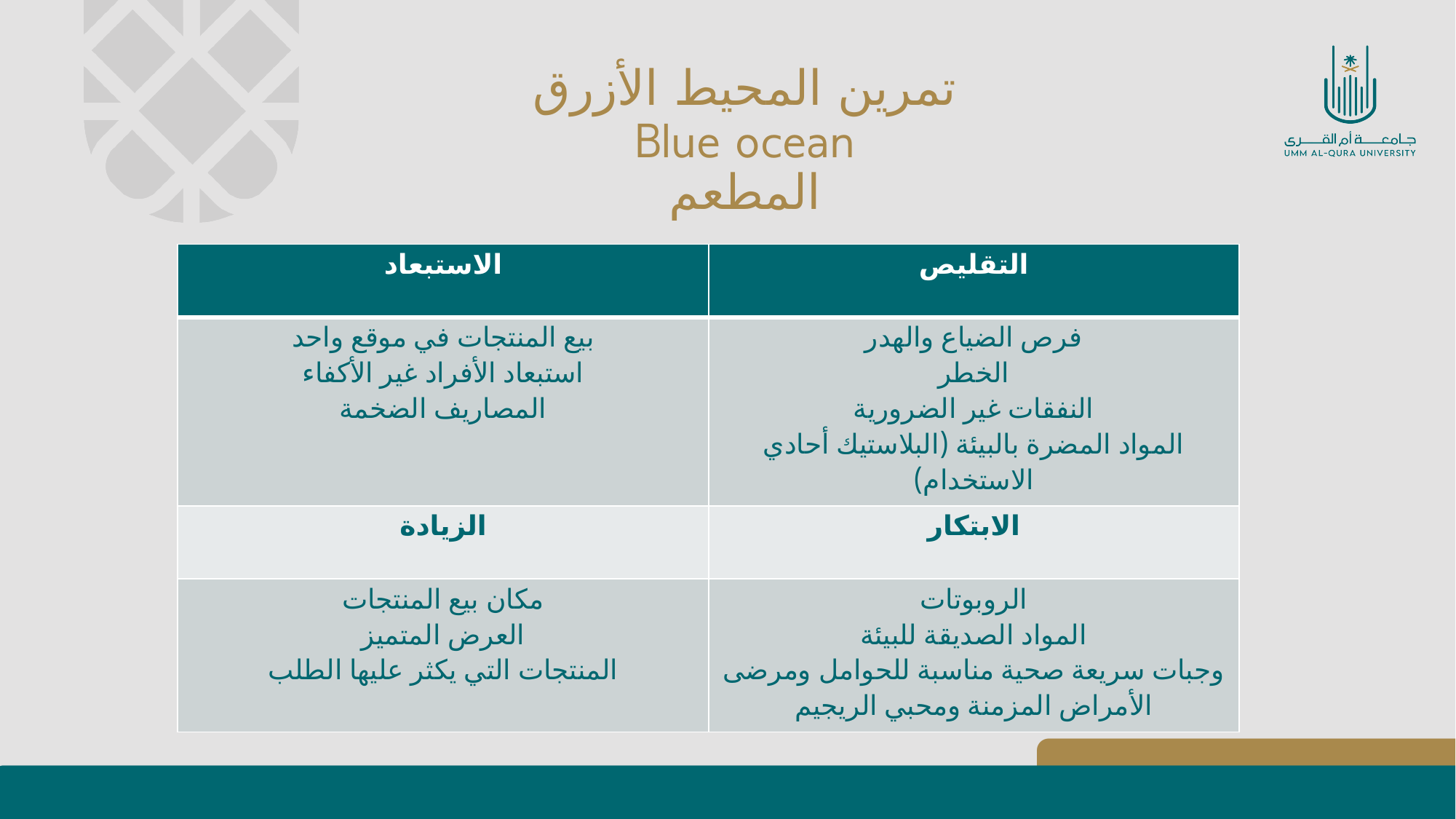

# تمرين المحيط الأزرق Blue ocean المطعم
| الاستبعاد | التقليص |
| --- | --- |
| بيع المنتجات في موقع واحد استبعاد الأفراد غير الأكفاء المصاريف الضخمة | فرص الضياع والهدر الخطر النفقات غير الضرورية المواد المضرة بالبيئة (البلاستيك أحادي الاستخدام) |
| الزيادة | الابتكار |
| مكان بيع المنتجات العرض المتميز المنتجات التي يكثر عليها الطلب | الروبوتات المواد الصديقة للبيئة وجبات سريعة صحية مناسبة للحوامل ومرضى الأمراض المزمنة ومحبي الريجيم |